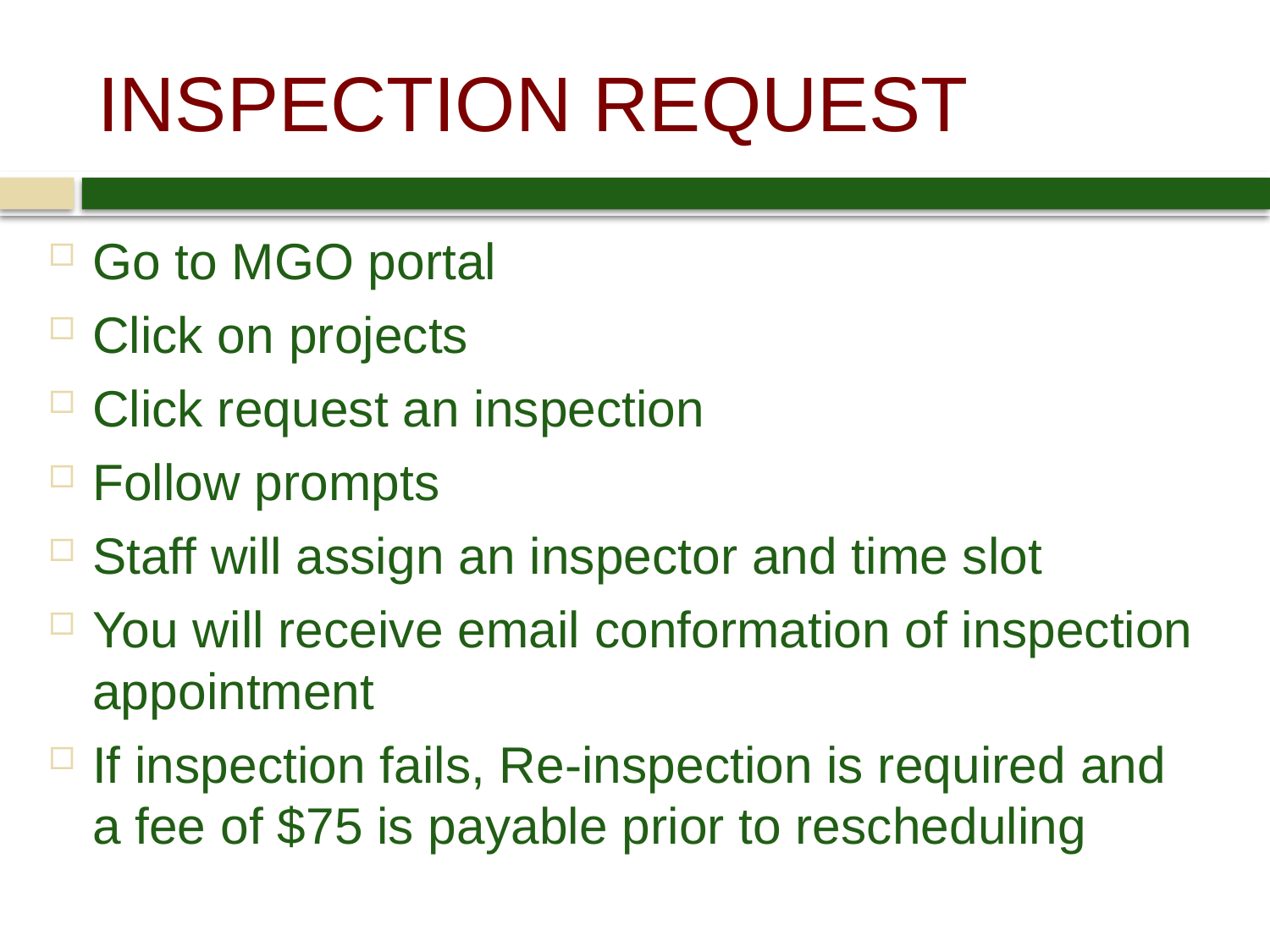

# INSPECTION REQUEST
Go to MGO portal
Click on projects
Click request an inspection
Follow prompts
Staff will assign an inspector and time slot
You will receive email conformation of inspection appointment
If inspection fails, Re-inspection is required and a fee of $75 is payable prior to rescheduling